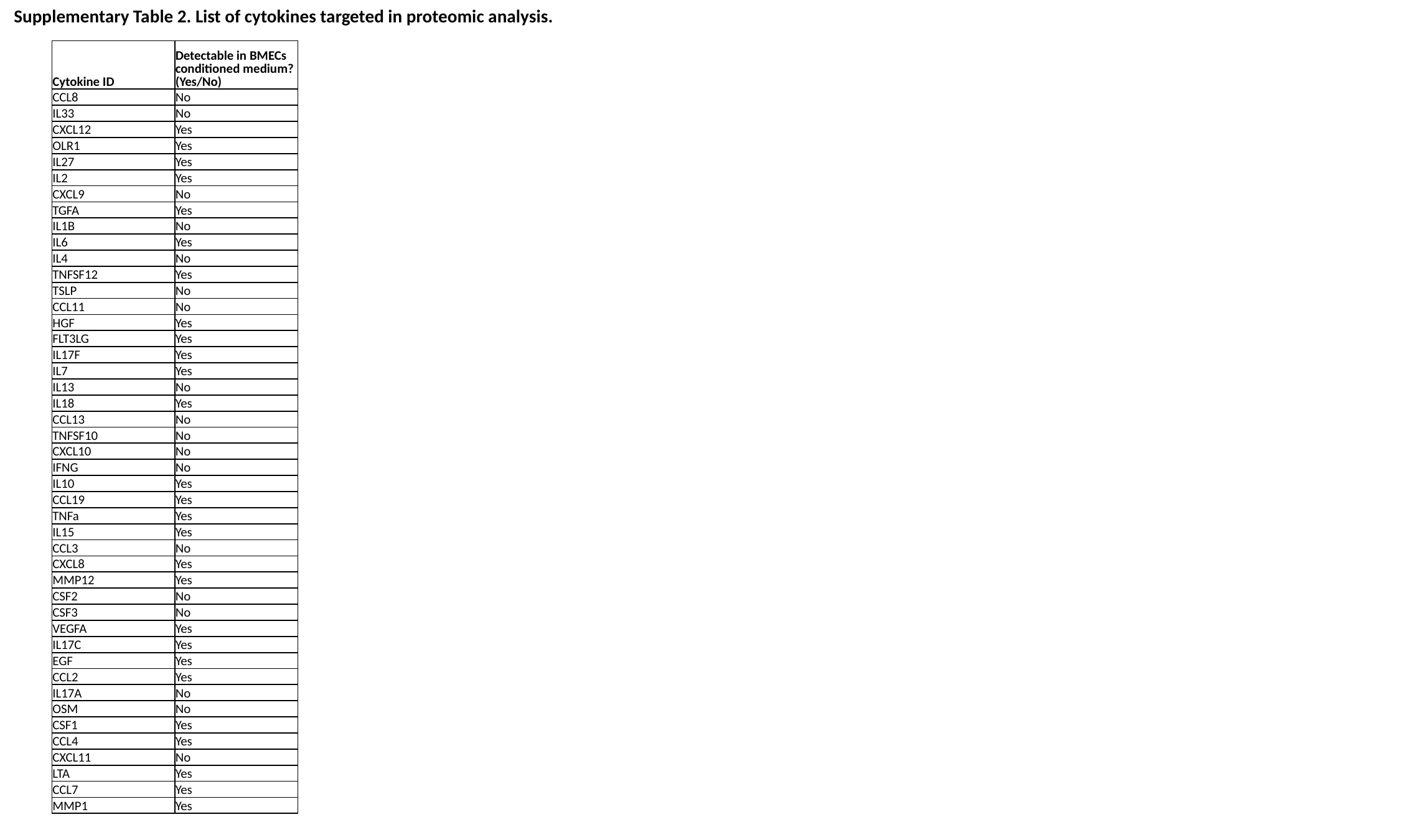

Supplementary Table 2. List of cytokines targeted in proteomic analysis.
| Cytokine ID | Detectable in BMECs conditioned medium? (Yes/No) |
| --- | --- |
| CCL8 | No |
| IL33 | No |
| CXCL12 | Yes |
| OLR1 | Yes |
| IL27 | Yes |
| IL2 | Yes |
| CXCL9 | No |
| TGFA | Yes |
| IL1B | No |
| IL6 | Yes |
| IL4 | No |
| TNFSF12 | Yes |
| TSLP | No |
| CCL11 | No |
| HGF | Yes |
| FLT3LG | Yes |
| IL17F | Yes |
| IL7 | Yes |
| IL13 | No |
| IL18 | Yes |
| CCL13 | No |
| TNFSF10 | No |
| CXCL10 | No |
| IFNG | No |
| IL10 | Yes |
| CCL19 | Yes |
| TNFa | Yes |
| IL15 | Yes |
| CCL3 | No |
| CXCL8 | Yes |
| MMP12 | Yes |
| CSF2 | No |
| CSF3 | No |
| VEGFA | Yes |
| IL17C | Yes |
| EGF | Yes |
| CCL2 | Yes |
| IL17A | No |
| OSM | No |
| CSF1 | Yes |
| CCL4 | Yes |
| CXCL11 | No |
| LTA | Yes |
| CCL7 | Yes |
| MMP1 | Yes |